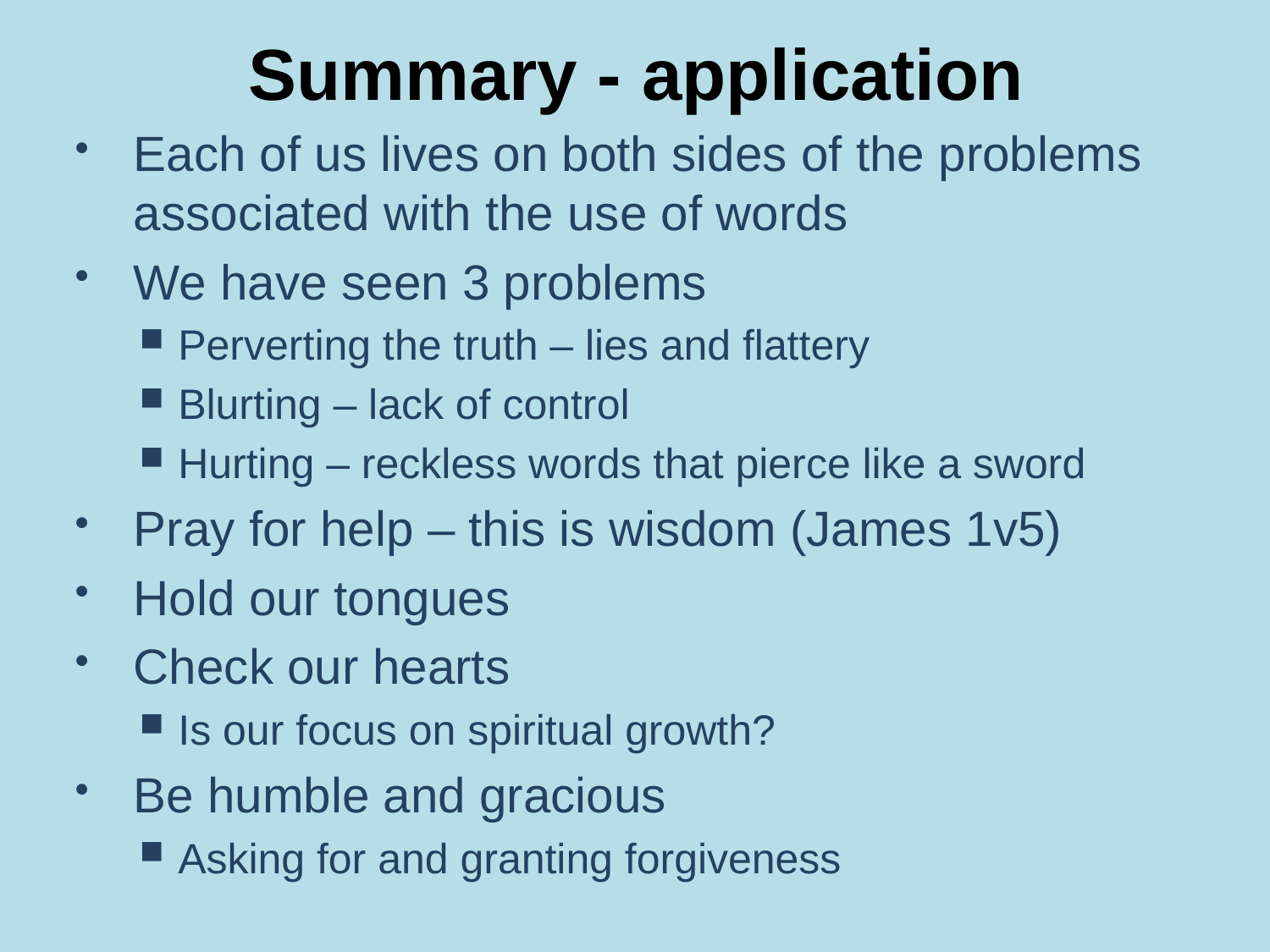

# Summary - application
Each of us lives on both sides of the problems associated with the use of words
We have seen 3 problems
Perverting the truth – lies and flattery
Blurting – lack of control
Hurting – reckless words that pierce like a sword
Pray for help – this is wisdom (James 1v5)
Hold our tongues
Check our hearts
Is our focus on spiritual growth?
Be humble and gracious
Asking for and granting forgiveness